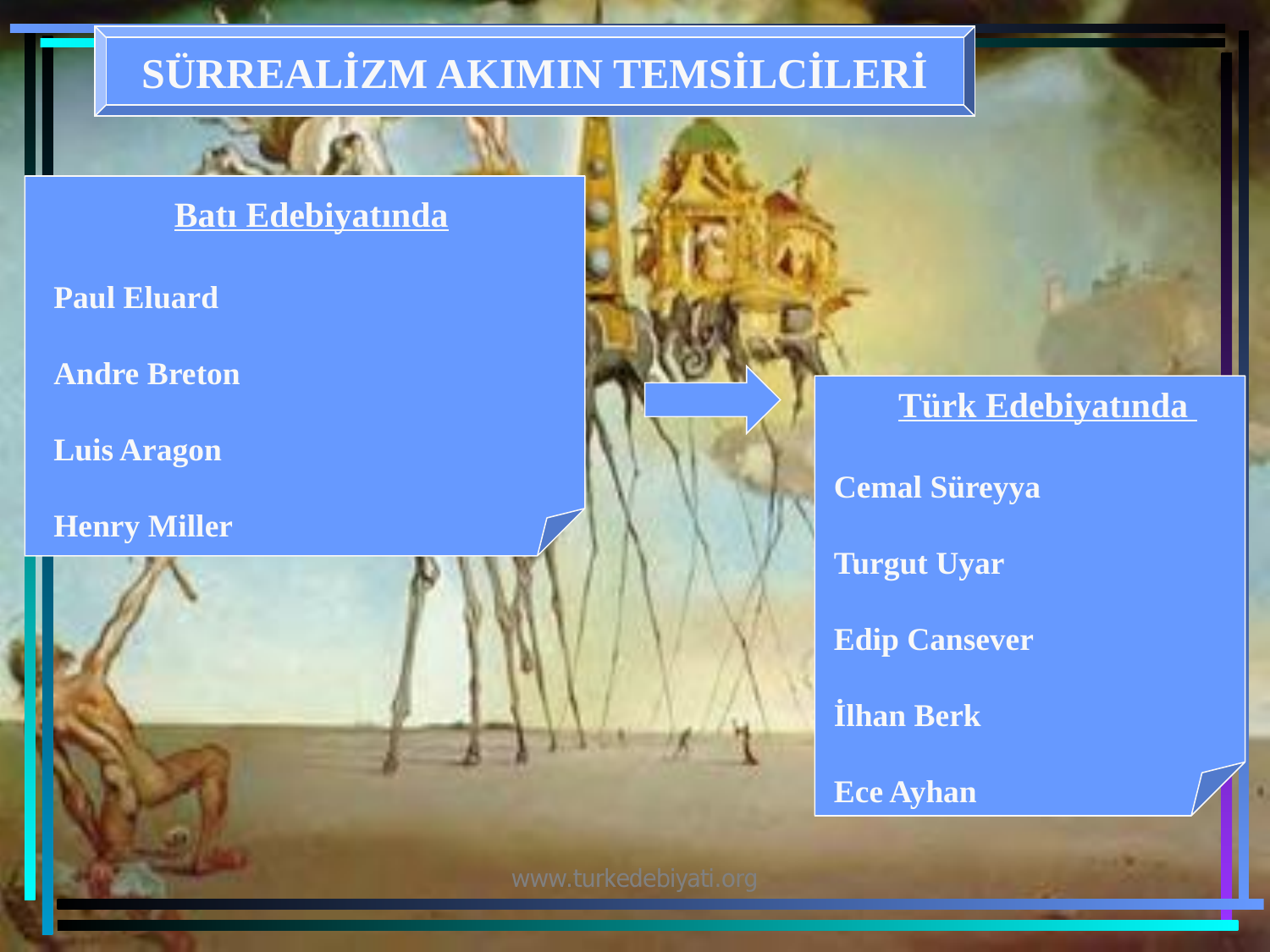

SÜRREALİZM AKIMIN TEMSİLCİLERİ

               Batı Edebiyatında

Paul Eluard

Andre Breton

Luis Aragon

Henry Miller

        Türk Edebiyatında

Cemal Süreyya

Turgut Uyar

Edip Cansever

İlhan Berk

Ece Ayhan

www.turkedebiyati.org